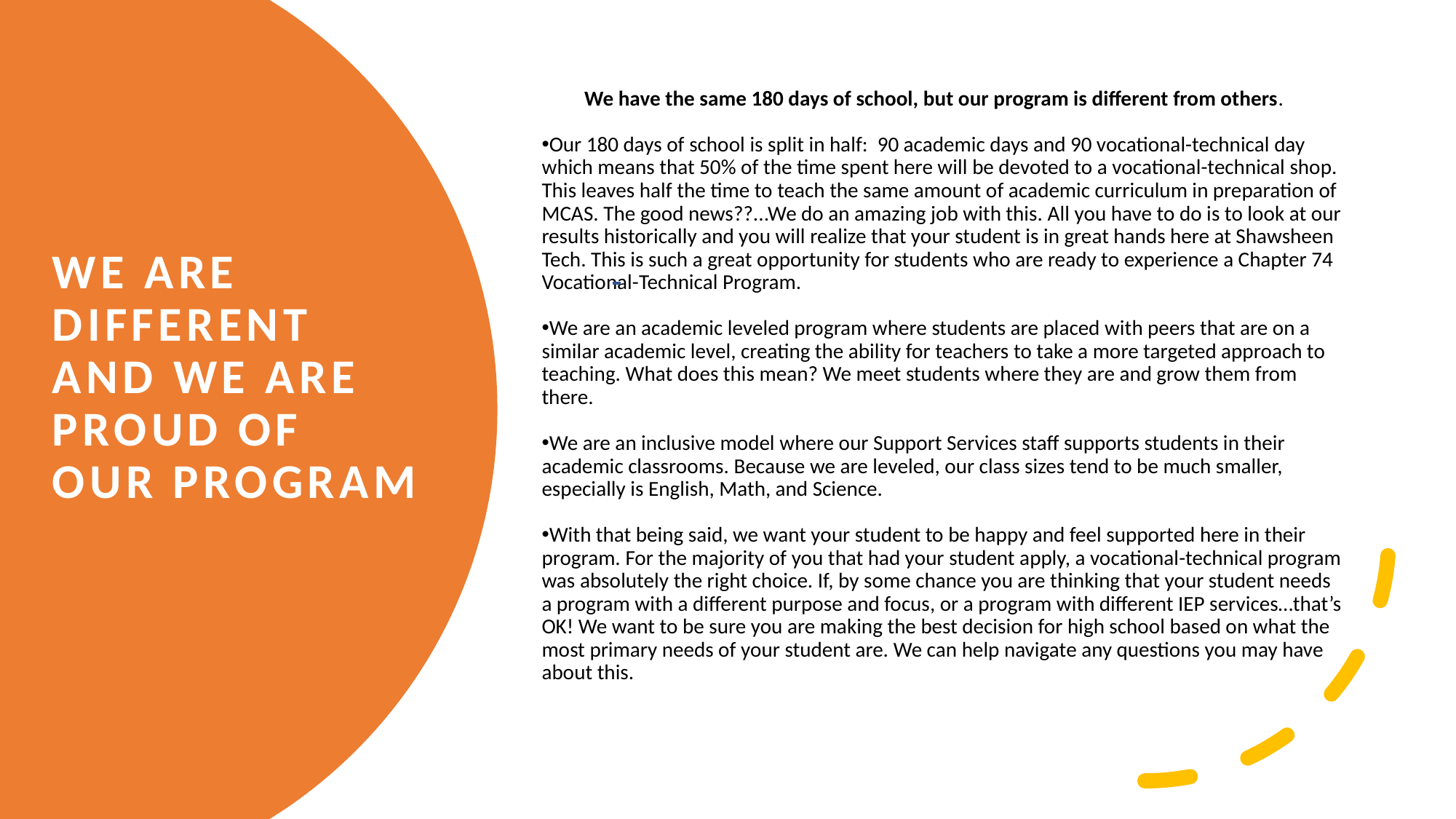

We have the same 180 days of school, but our program is different from others.

Our 180 days of school is split in half:  90 academic days and 90 vocational-technical day which means that 50% of the time spent here will be devoted to a vocational-technical shop. This leaves half the time to teach the same amount of academic curriculum in preparation of MCAS. The good news??...We do an amazing job with this. All you have to do is to look at our results historically and you will realize that your student is in great hands here at Shawsheen Tech. This is such a great opportunity for students who are ready to experience a Chapter 74 Vocational-Technical Program.

We are an academic leveled program where students are placed with peers that are on a similar academic level, creating the ability for teachers to take a more targeted approach to teaching. What does this mean? We meet students where they are and grow them from there.

We are an inclusive model where our Support Services staff supports students in their academic classrooms. Because we are leveled, our class sizes tend to be much smaller, especially is English, Math, and Science.

With that being said, we want your student to be happy and feel supported here in their program. For the majority of you that had your student apply, a vocational-technical program was absolutely the right choice. If, by some chance you are thinking that your student needs a program with a different purpose and focus, or a program with different IEP services…that’s OK! We want to be sure you are making the best decision for high school based on what the most primary needs of your student are. We can help navigate any questions you may have about this.

# We are Different and we are proud of our program